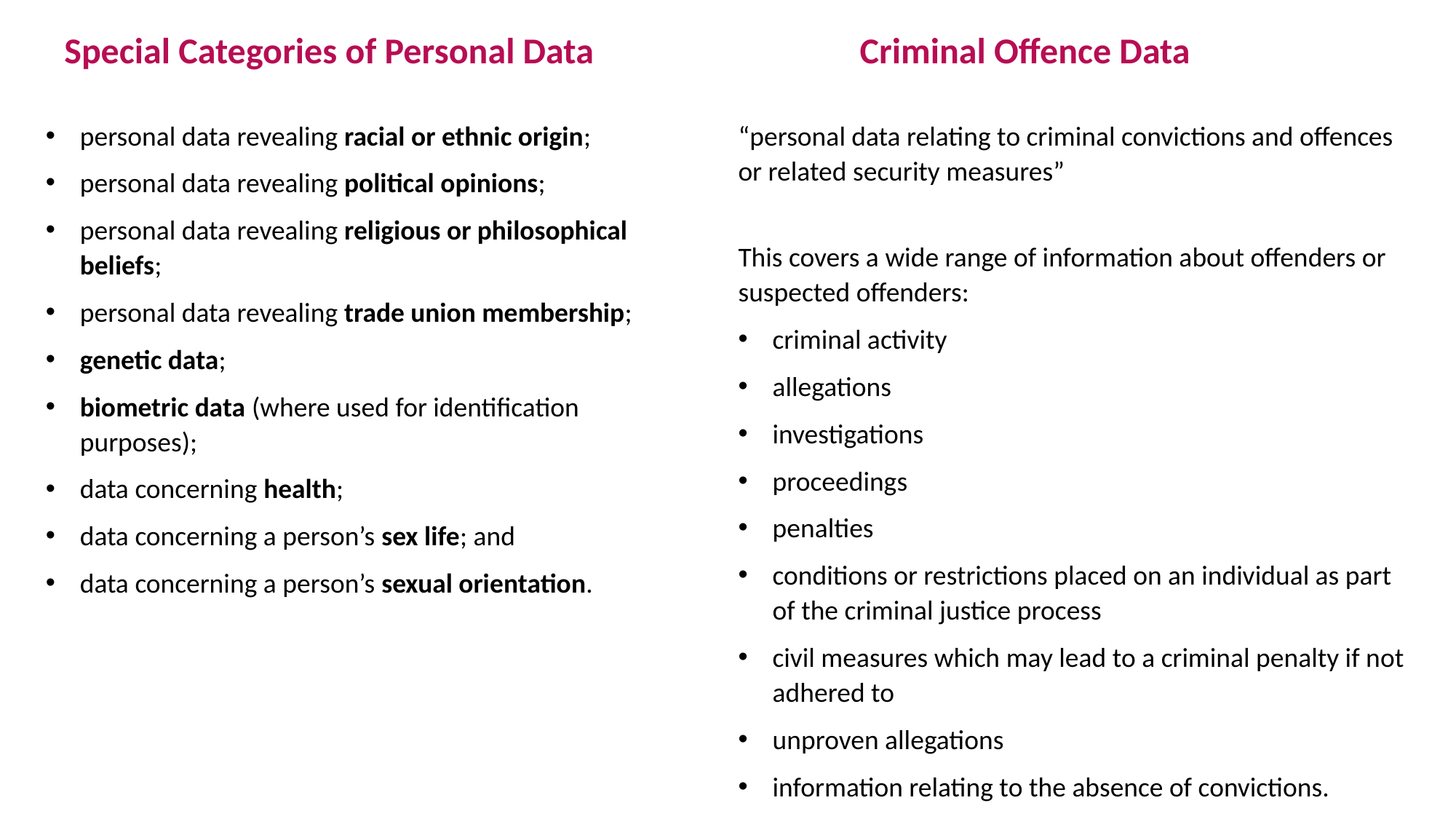

Special Categories of Personal Data
Criminal Offence Data
“personal data relating to criminal convictions and offences or related security measures”

This covers a wide range of information about offenders or suspected offenders:
criminal activity
allegations
investigations
proceedings
penalties
conditions or restrictions placed on an individual as part of the criminal justice process
civil measures which may lead to a criminal penalty if not adhered to
unproven allegations
information relating to the absence of convictions.
personal data revealing racial or ethnic origin;
personal data revealing political opinions;
personal data revealing religious or philosophical beliefs;
personal data revealing trade union membership;
genetic data;
biometric data (where used for identification purposes);
data concerning health;
data concerning a person’s sex life; and
data concerning a person’s sexual orientation.